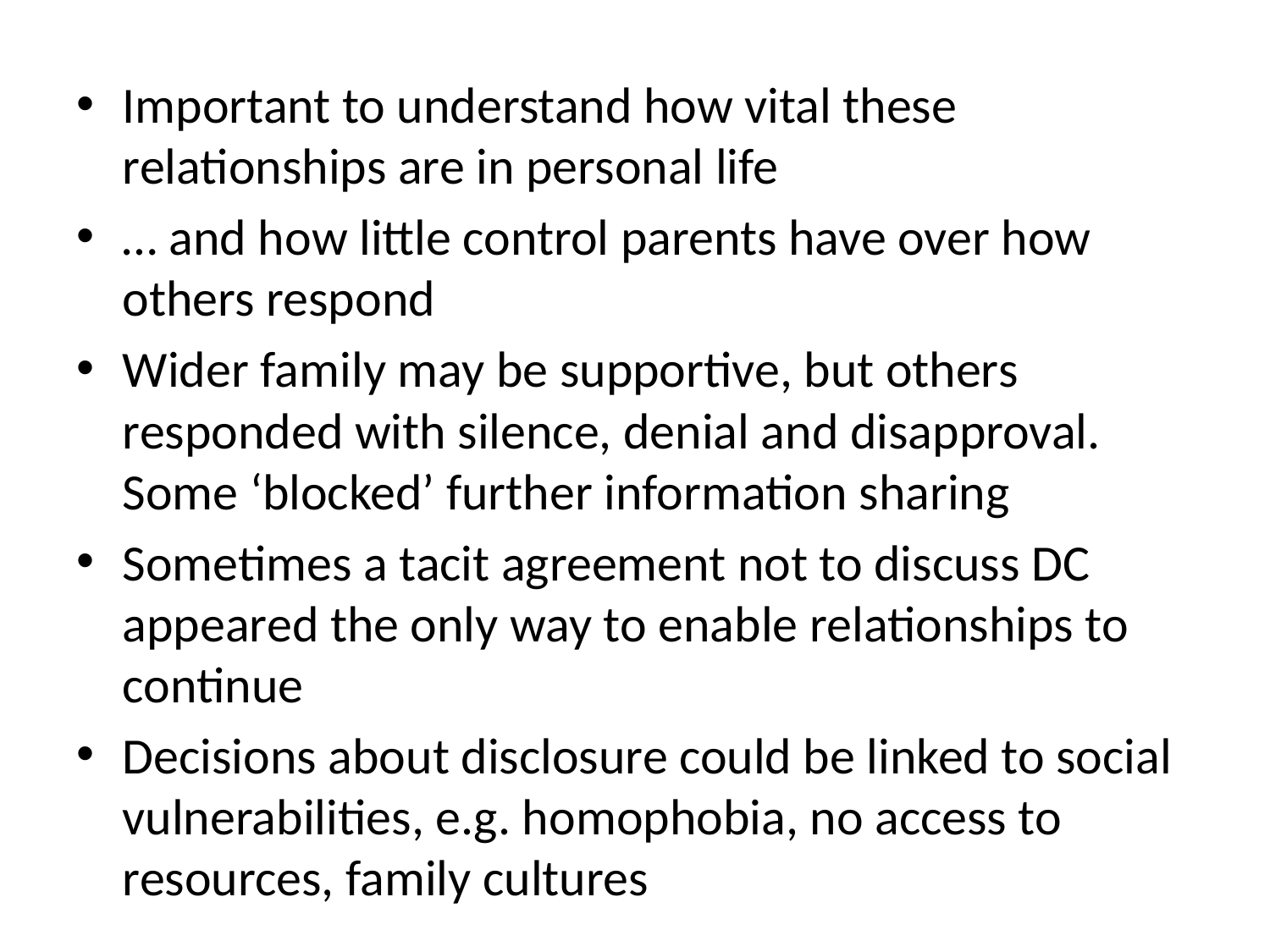

#
Important to understand how vital these relationships are in personal life
… and how little control parents have over how others respond
Wider family may be supportive, but others responded with silence, denial and disapproval. Some ‘blocked’ further information sharing
Sometimes a tacit agreement not to discuss DC appeared the only way to enable relationships to continue
Decisions about disclosure could be linked to social vulnerabilities, e.g. homophobia, no access to resources, family cultures